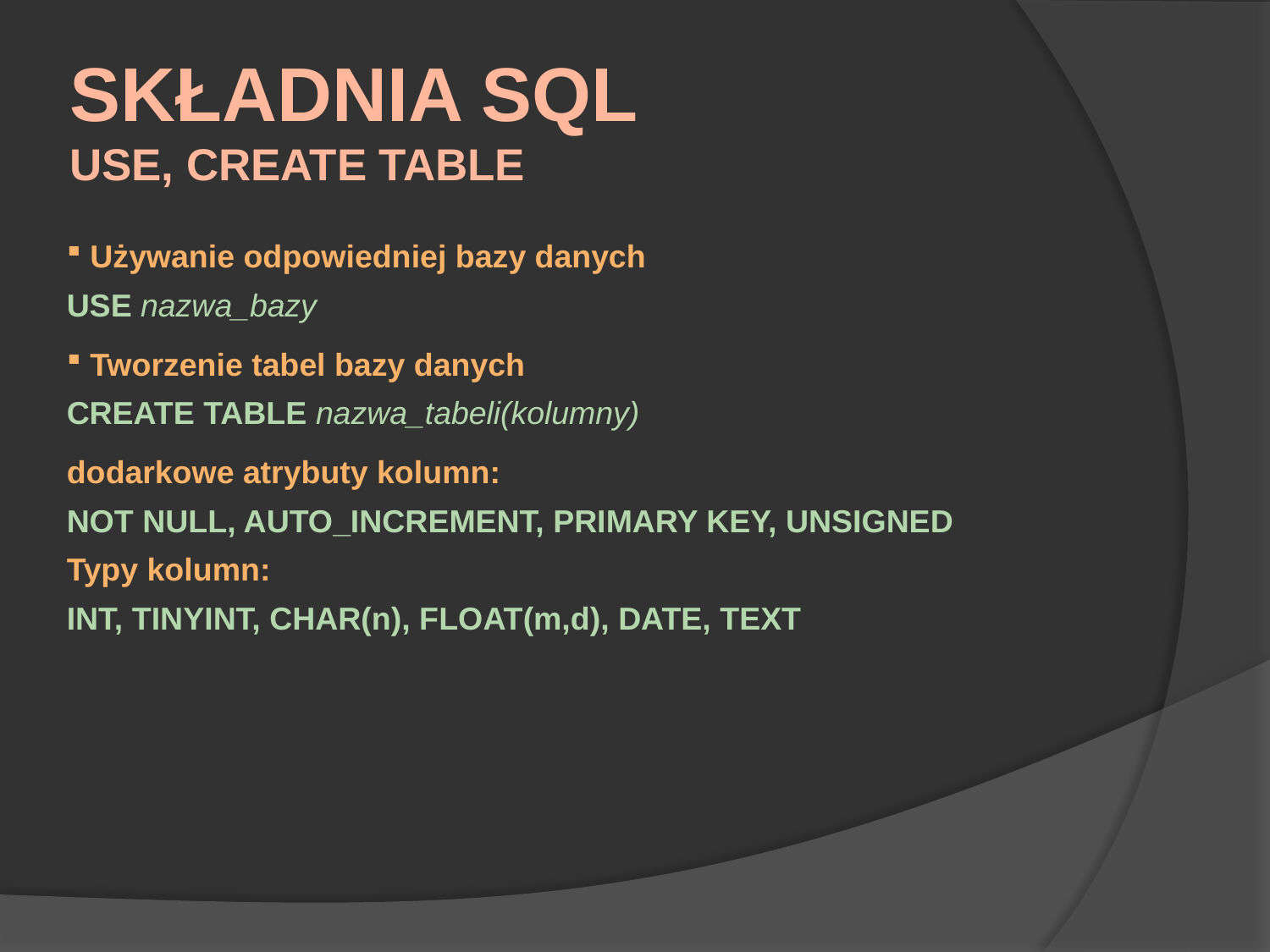

# Składnia SQL USE, CREATE TABLE
 Używanie odpowiedniej bazy danych
USE nazwa_bazy
 Tworzenie tabel bazy danych
CREATE TABLE nazwa_tabeli(kolumny)
dodarkowe atrybuty kolumn:
NOT NULL, AUTO_INCREMENT, PRIMARY KEY, UNSIGNED
Typy kolumn:
INT, TINYINT, CHAR(n), FLOAT(m,d), DATE, TEXT